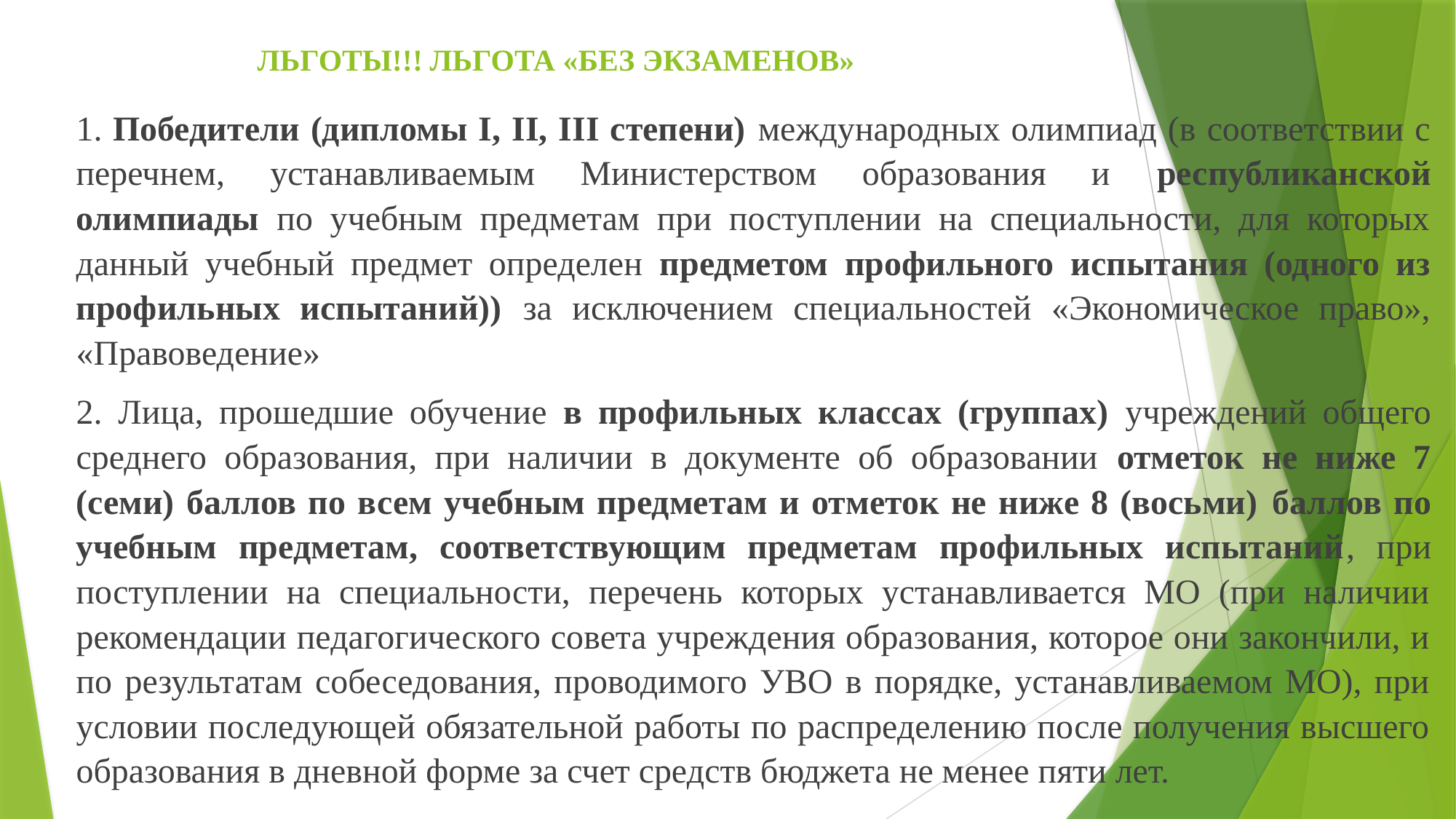

# ЛЬГОТЫ!!! ЛЬГОТА «БЕЗ ЭКЗАМЕНОВ»
1. Победители (дипломы I, II, III степени) международных олимпиад (в соответствии с перечнем, устанавливаемым Министерством образования и республиканской олимпиады по учебным предметам при поступлении на специальности, для которых данный учебный предмет определен предметом профильного испытания (одного из профильных испытаний)) за исключением специальностей «Экономическое право», «Правоведение»
2. Лица, прошедшие обучение в профильных классах (группах) учреждений общего среднего образования, при наличии в документе об образовании отметок не ниже 7 (семи) баллов по всем учебным предметам и отметок не ниже 8 (восьми) баллов по учебным предметам, соответствующим предметам профильных испытаний, при поступлении на специальности, перечень которых устанавливается МО (при наличии рекомендации педагогического совета учреждения образования, которое они закончили, и по результатам собеседования, проводимого УВО в порядке, устанавливаемом МО), при условии последующей обязательной работы по распределению после получения высшего образования в дневной форме за счет средств бюджета не менее пяти лет.